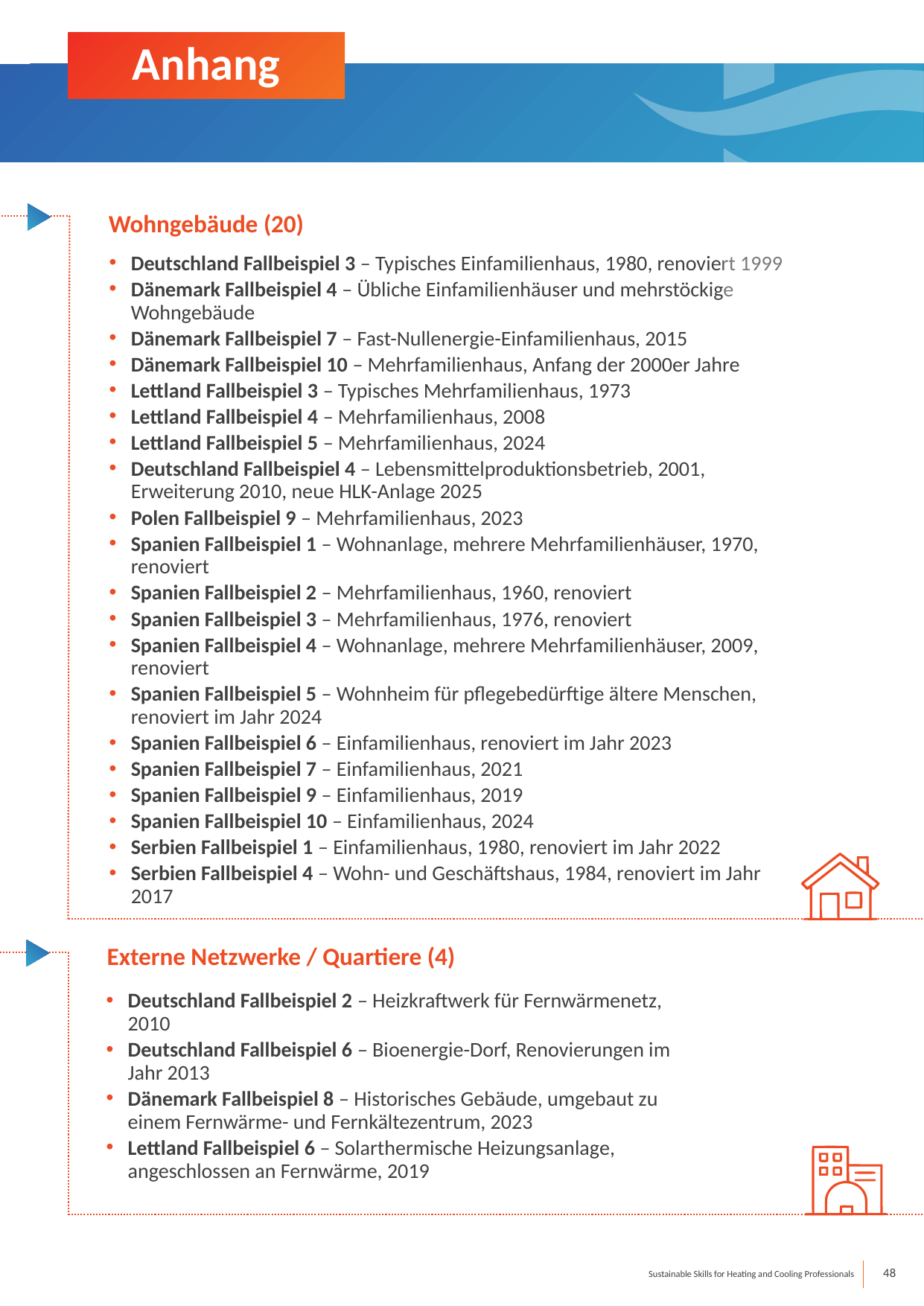

Anhang

Wohngebäude (20)

Deutschland Fallbeispiel 3 – Typisches Einfamilienhaus, 1980, renoviert 1999
Dänemark Fallbeispiel 4 – Übliche Einfamilienhäuser und mehrstöckige Wohngebäude
Dänemark Fallbeispiel 7 – Fast-Nullenergie-Einfamilienhaus, 2015
Dänemark Fallbeispiel 10 – Mehrfamilienhaus, Anfang der 2000er Jahre
Lettland Fallbeispiel 3 – Typisches Mehrfamilienhaus, 1973
Lettland Fallbeispiel 4 – Mehrfamilienhaus, 2008
Lettland Fallbeispiel 5 – Mehrfamilienhaus, 2024
Deutschland Fallbeispiel 4 – Lebensmittelproduktionsbetrieb, 2001, Erweiterung 2010, neue HLK-Anlage 2025
Polen Fallbeispiel 9 – Mehrfamilienhaus, 2023
Spanien Fallbeispiel 1 – Wohnanlage, mehrere Mehrfamilienhäuser, 1970, renoviert
Spanien Fallbeispiel 2 – Mehrfamilienhaus, 1960, renoviert
Spanien Fallbeispiel 3 – Mehrfamilienhaus, 1976, renoviert
Spanien Fallbeispiel 4 – Wohnanlage, mehrere Mehrfamilienhäuser, 2009, renoviert
Spanien Fallbeispiel 5 – Wohnheim für pflegebedürftige ältere Menschen, renoviert im Jahr 2024
Spanien Fallbeispiel 6 – Einfamilienhaus, renoviert im Jahr 2023
Spanien Fallbeispiel 7 – Einfamilienhaus, 2021
Spanien Fallbeispiel 9 – Einfamilienhaus, 2019
Spanien Fallbeispiel 10 – Einfamilienhaus, 2024
Serbien Fallbeispiel 1 – Einfamilienhaus, 1980, renoviert im Jahr 2022
Serbien Fallbeispiel 4 – Wohn- und Geschäftshaus, 1984, renoviert im Jahr 2017

Externe Netzwerke / Quartiere (4)

Deutschland Fallbeispiel 2 – Heizkraftwerk für Fernwärmenetz, 2010
Deutschland Fallbeispiel 6 – Bioenergie-Dorf, Renovierungen im Jahr 2013
Dänemark Fallbeispiel 8 – Historisches Gebäude, umgebaut zu einem Fernwärme- und Fernkältezentrum, 2023
Lettland Fallbeispiel 6 – Solarthermische Heizungsanlage, angeschlossen an Fernwärme, 2019